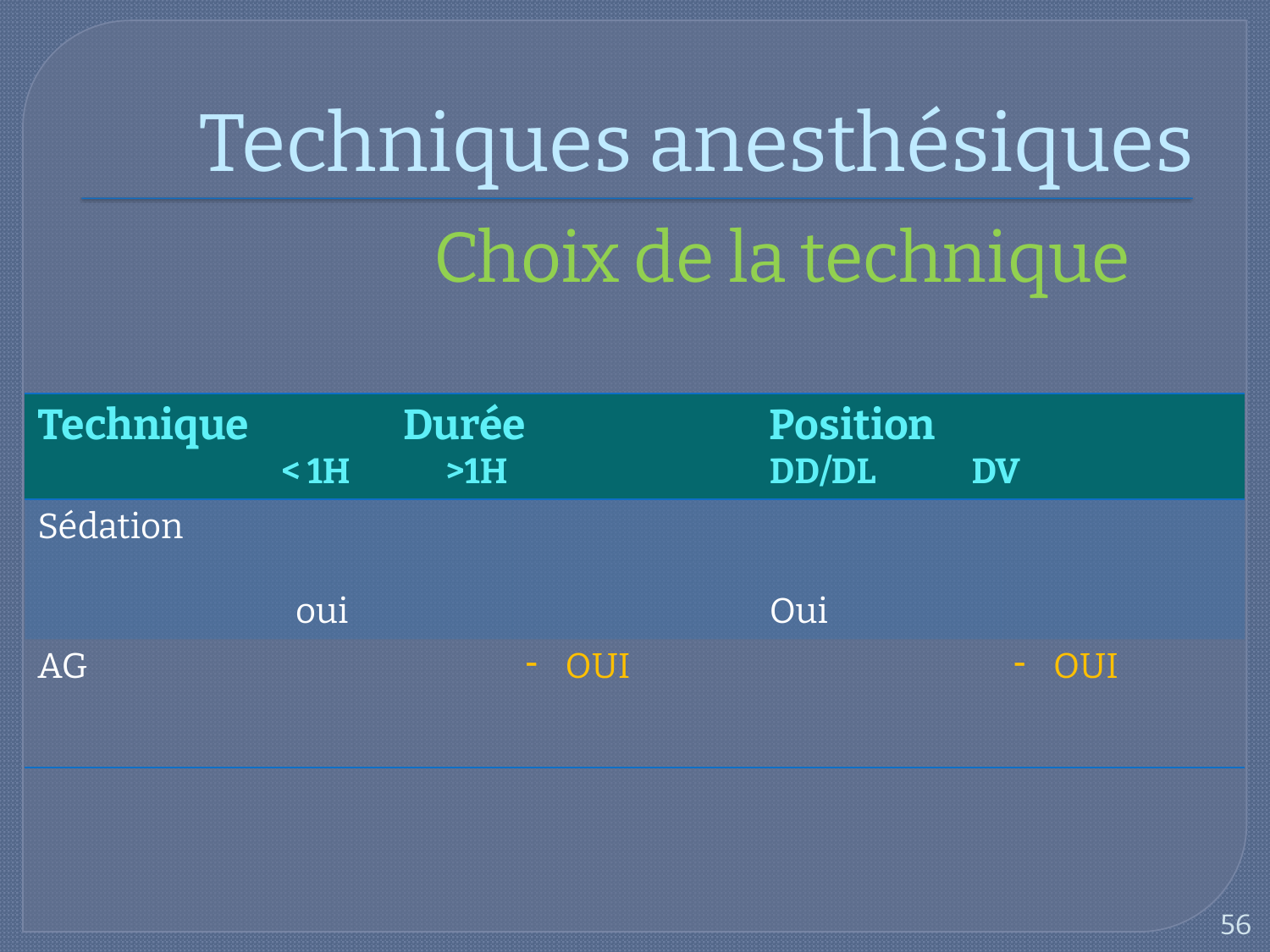

# Techniques anesthésiques
Choix de la technique
| Technique | Durée < 1H >1H |  | Position DD/DL DV |  |
| --- | --- | --- | --- | --- |
| Sédation | oui |  | Oui |  |
| AG |  | OUI |  | OUI |
56